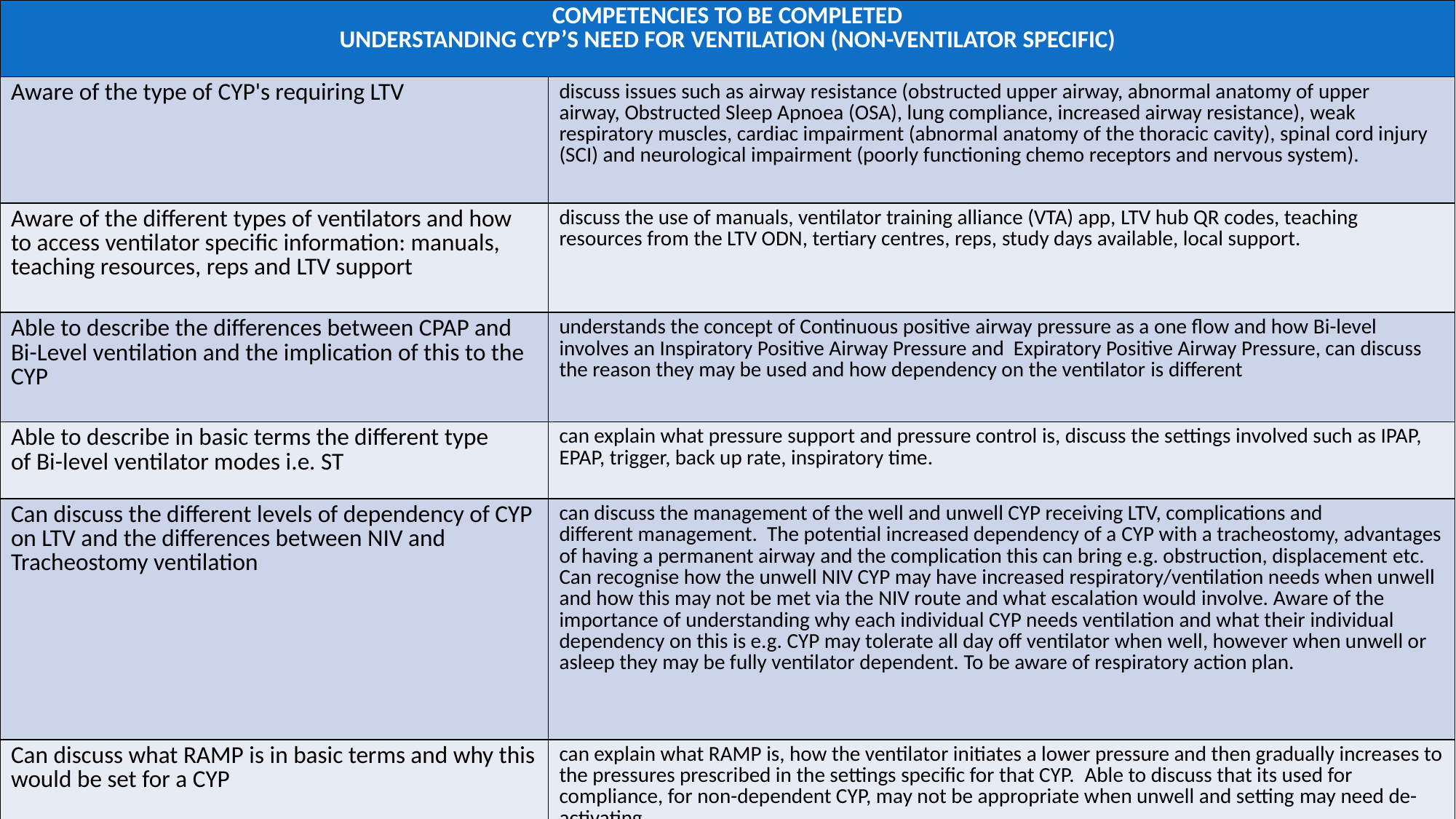

| COMPETENCIES TO BE COMPLETED UNDERSTANDING CYP’S NEED FOR VENTILATION (NON-VENTILATOR SPECIFIC) |  |
| --- | --- |
| Aware of the type of CYP's requiring LTV | discuss issues such as airway resistance (obstructed upper airway, abnormal anatomy of upper airway, Obstructed Sleep Apnoea (OSA), lung compliance, increased airway resistance), weak respiratory muscles, cardiac impairment (abnormal anatomy of the thoracic cavity), spinal cord injury (SCI) and neurological impairment (poorly functioning chemo receptors and nervous system). |
| Aware of the different types of ventilators and how to access ventilator specific information: manuals, teaching resources, reps and LTV support | discuss the use of manuals, ventilator training alliance (VTA) app, LTV hub QR codes, teaching resources from the LTV ODN, tertiary centres, reps, study days available, local support. |
| Able to describe the differences between CPAP and Bi-Level ventilation and the implication of this to the CYP | understands the concept of Continuous positive airway pressure as a one flow and how Bi-level involves an Inspiratory Positive Airway Pressure and  Expiratory Positive Airway Pressure, can discuss the reason they may be used and how dependency on the ventilator is different |
| Able to describe in basic terms the different type of Bi-level ventilator modes i.e. ST | can explain what pressure support and pressure control is, discuss the settings involved such as IPAP, EPAP, trigger, back up rate, inspiratory time. |
| Can discuss the different levels of dependency of CYP on LTV and the differences between NIV and Tracheostomy ventilation | can discuss the management of the well and unwell CYP receiving LTV, complications and different management.  The potential increased dependency of a CYP with a tracheostomy, advantages of having a permanent airway and the complication this can bring e.g. obstruction, displacement etc.  Can recognise how the unwell NIV CYP may have increased respiratory/ventilation needs when unwell and how this may not be met via the NIV route and what escalation would involve. Aware of the importance of understanding why each individual CYP needs ventilation and what their individual dependency on this is e.g. CYP may tolerate all day off ventilator when well, however when unwell or asleep they may be fully ventilator dependent. To be aware of respiratory action plan. |
| Can discuss what RAMP is in basic terms and why this would be set for a CYP​ | can explain what RAMP is, how the ventilator initiates a lower pressure and then gradually increases to the pressures prescribed in the settings specific for that CYP.  Able to discuss that its used for compliance, for non-dependent CYP, may not be appropriate when unwell and setting may need de-activating. |

DRAFT

#

4